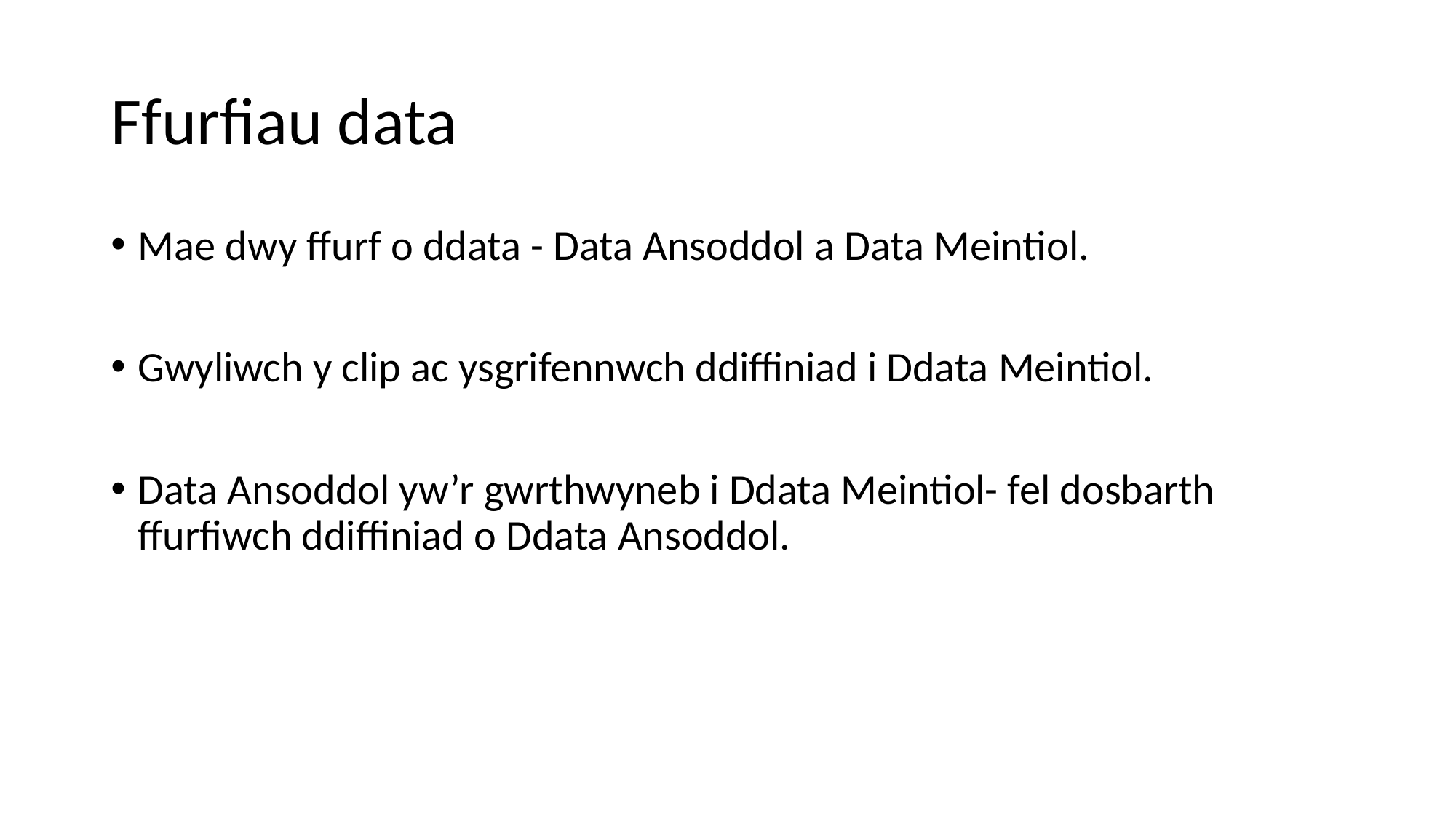

# Ffurfiau data
Mae dwy ffurf o ddata - Data Ansoddol a Data Meintiol.

Gwyliwch y clip ac ysgrifennwch ddiffiniad i Ddata Meintiol.

Data Ansoddol yw’r gwrthwyneb i Ddata Meintiol- fel dosbarth ffurfiwch ddiffiniad o Ddata Ansoddol.